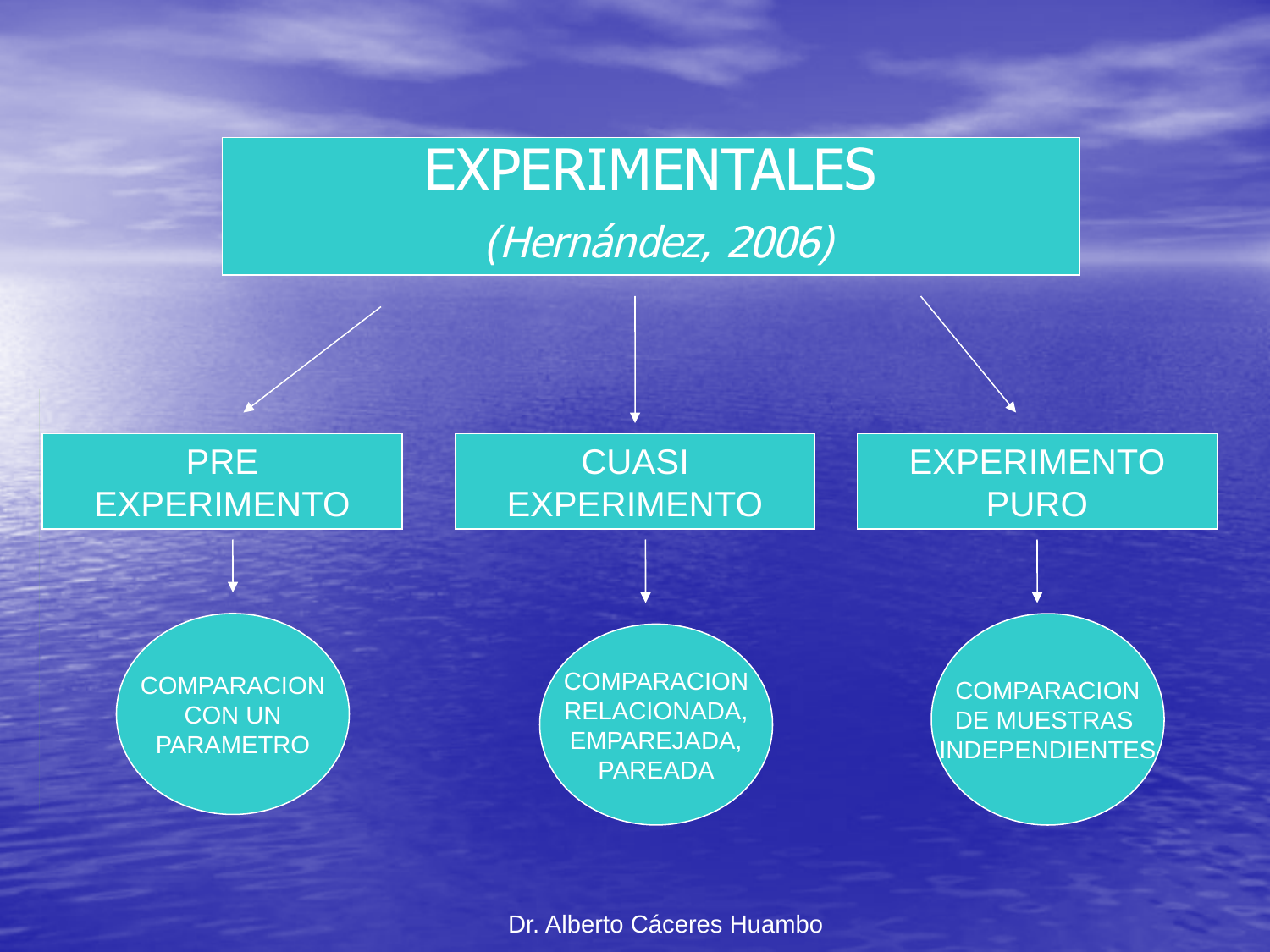

# EXPERIMENTALES (Hernández, 2006)

PRE EXPERIMENTO
CUASI
EXPERIMENTO
EXPERIMENTO
PURO

COMPARACION
CON UN
PARAMETRO
COMPARACION
DE MUESTRAS
INDEPENDIENTES
COMPARACION
RELACIONADA,
EMPAREJADA,
PAREADA
Dr. Alberto Cáceres Huambo